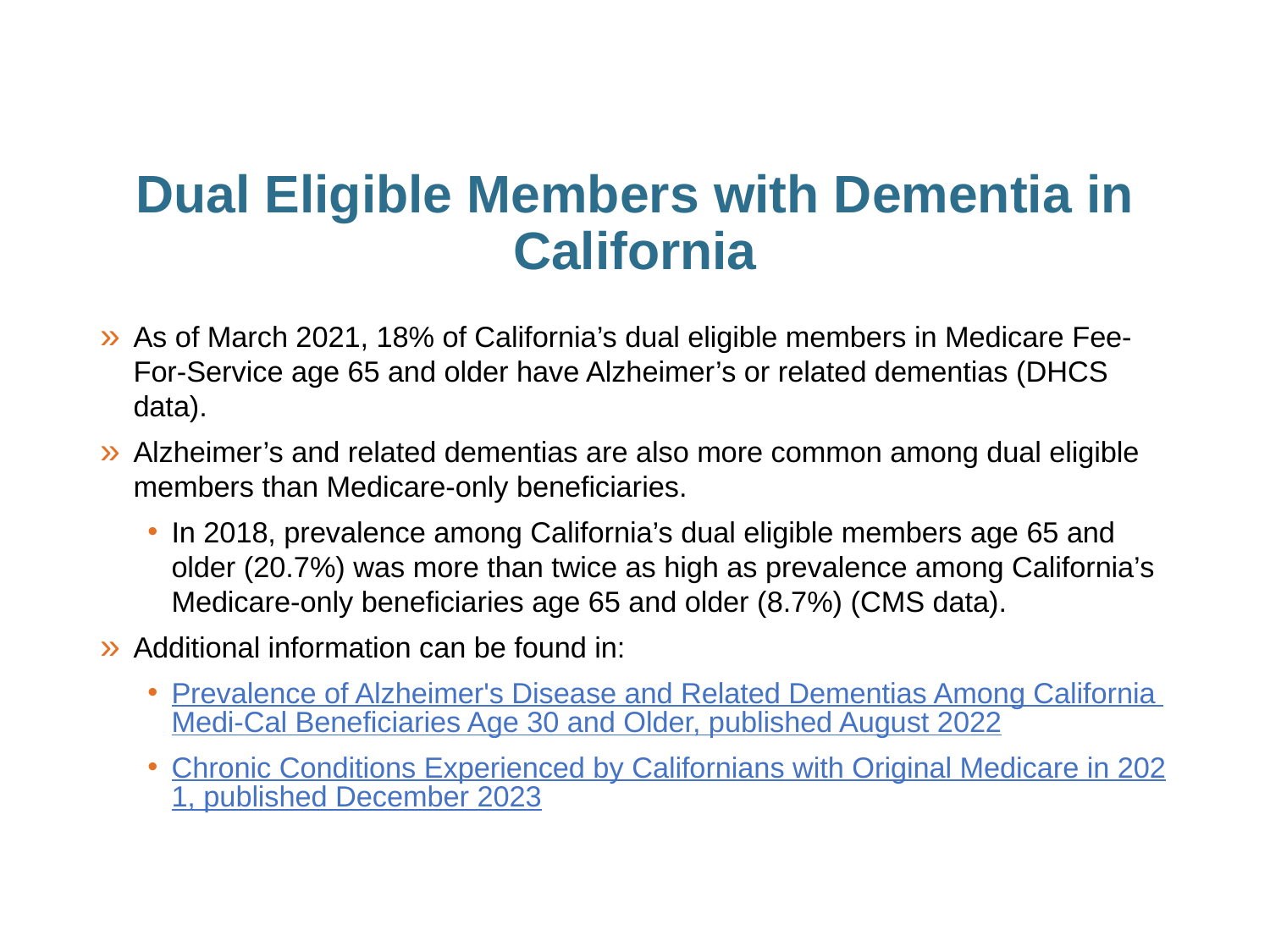

# Dual Eligible Members with Dementia in California
As of March 2021, 18% of California’s dual eligible members in Medicare Fee-For-Service age 65 and older have Alzheimer’s or related dementias (DHCS data).
Alzheimer’s and related dementias are also more common among dual eligible members than Medicare-only beneficiaries.
In 2018, prevalence among California’s dual eligible members age 65 and older (20.7%) was more than twice as high as prevalence among California’s Medicare-only beneficiaries age 65 and older (8.7%) (CMS data).
Additional information can be found in:
Prevalence of Alzheimer's Disease and Related Dementias Among California Medi-Cal Beneficiaries Age 30 and Older, published August 2022
Chronic Conditions Experienced by Californians with Original Medicare in 2021, published December 2023